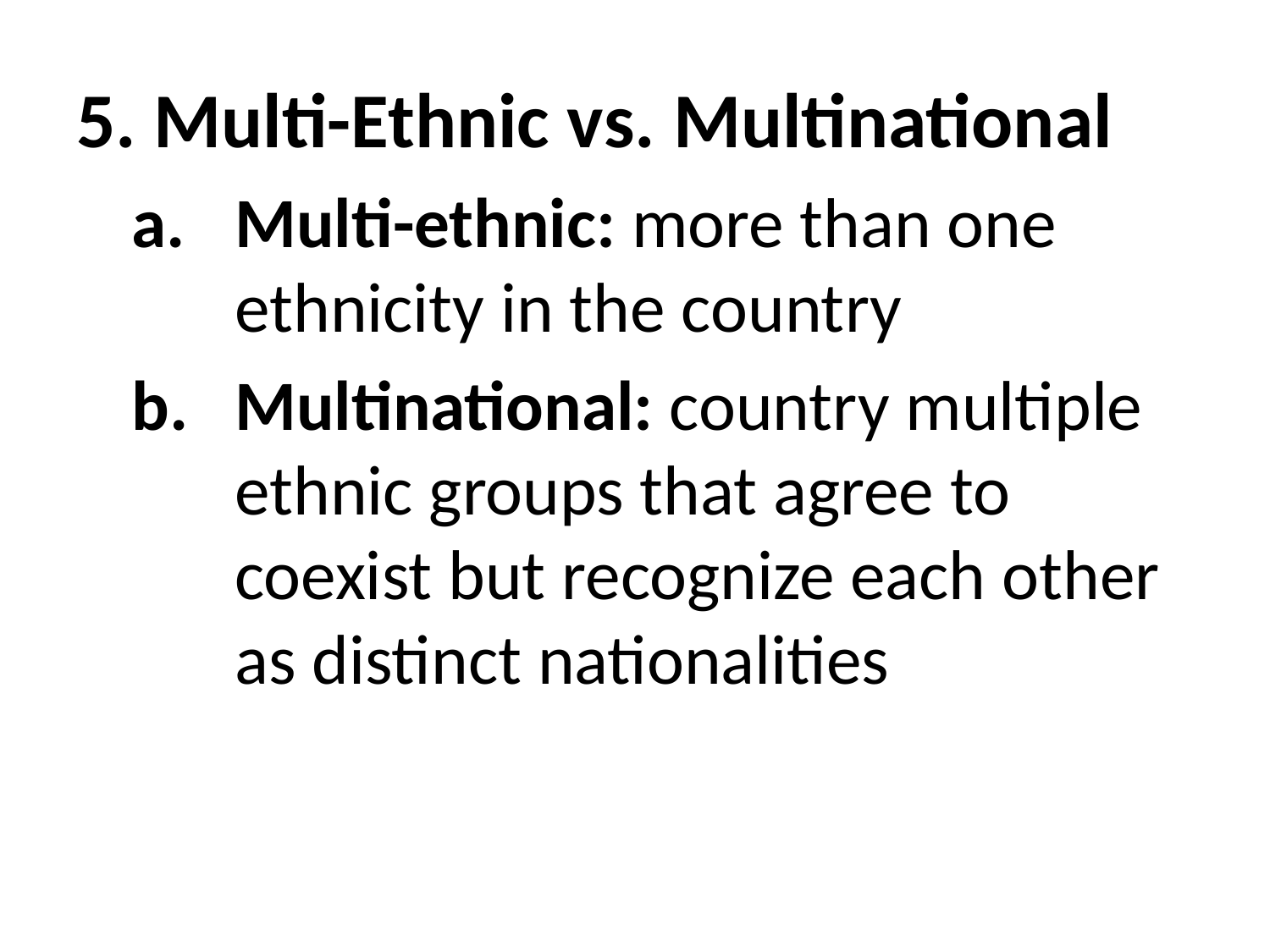

5. Multi-Ethnic vs. Multinational
Multi-ethnic: more than one ethnicity in the country
Multinational: country multiple ethnic groups that agree to coexist but recognize each other as distinct nationalities